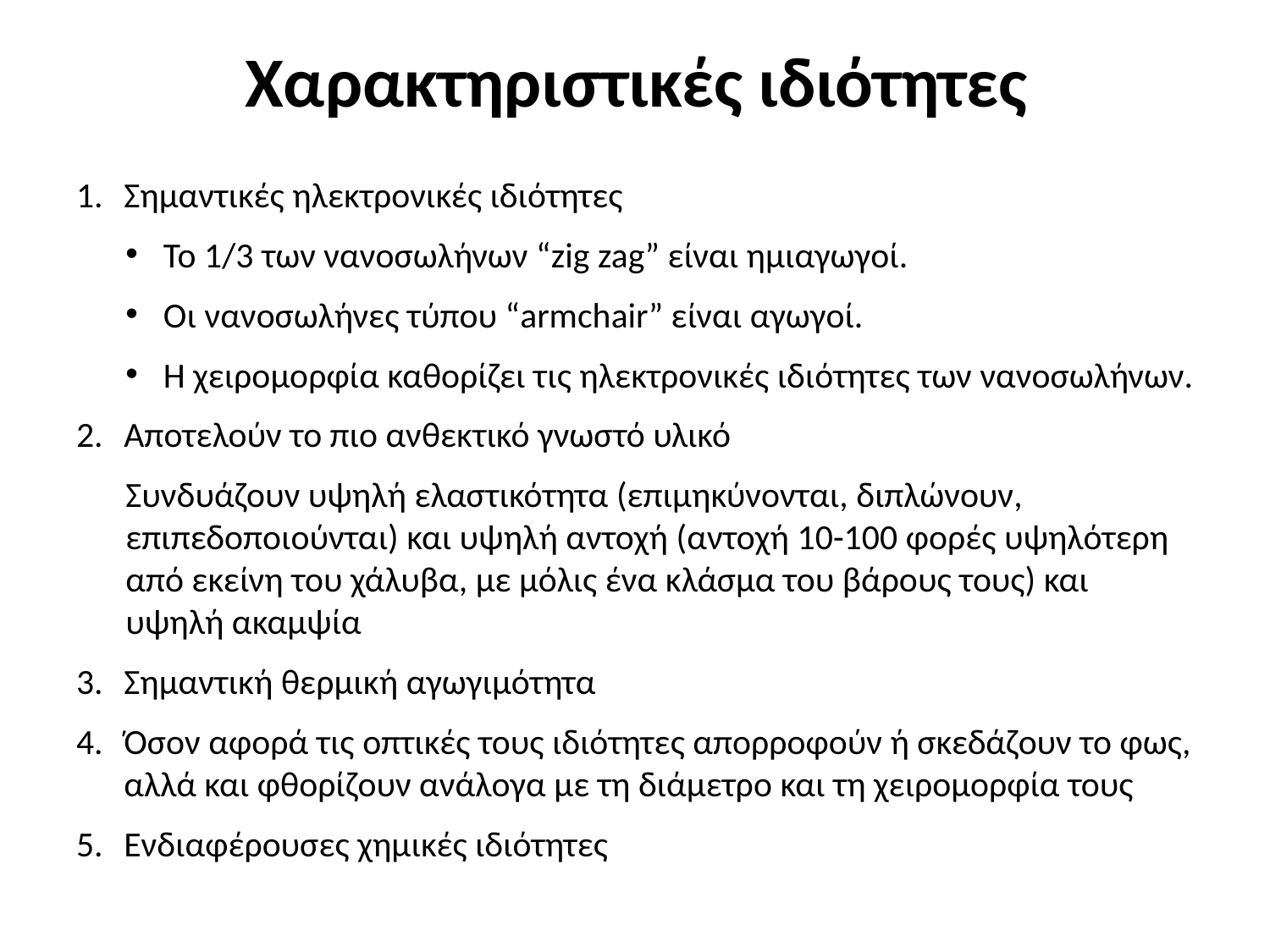

# Χαρακτηριστικές ιδιότητες
Σημαντικές ηλεκτρονικές ιδιότητες
Το 1/3 των νανοσωλήνων “zig zag” είναι ημιαγωγοί.
Οι νανοσωλήνες τύπου “armchair” είναι αγωγοί.
Η χειρομορφία καθορίζει τις ηλεκτρονικές ιδιότητες των νανοσωλήνων.
Αποτελούν το πιο ανθεκτικό γνωστό υλικό
	Συνδυάζουν υψηλή ελαστικότητα (επιμηκύνονται, διπλώνουν, επιπεδοποιούνται) και υψηλή αντοχή (αντοχή 10-100 φορές υψηλότερη από εκείνη του χάλυβα, με μόλις ένα κλάσμα του βάρους τους) και υψηλή ακαμψία
Σημαντική θερμική αγωγιμότητα
Όσον αφορά τις οπτικές τους ιδιότητες απορροφούν ή σκεδάζουν το φως, αλλά και φθορίζουν ανάλογα με τη διάμετρο και τη χειρομορφία τους
Ενδιαφέρουσες χημικές ιδιότητες